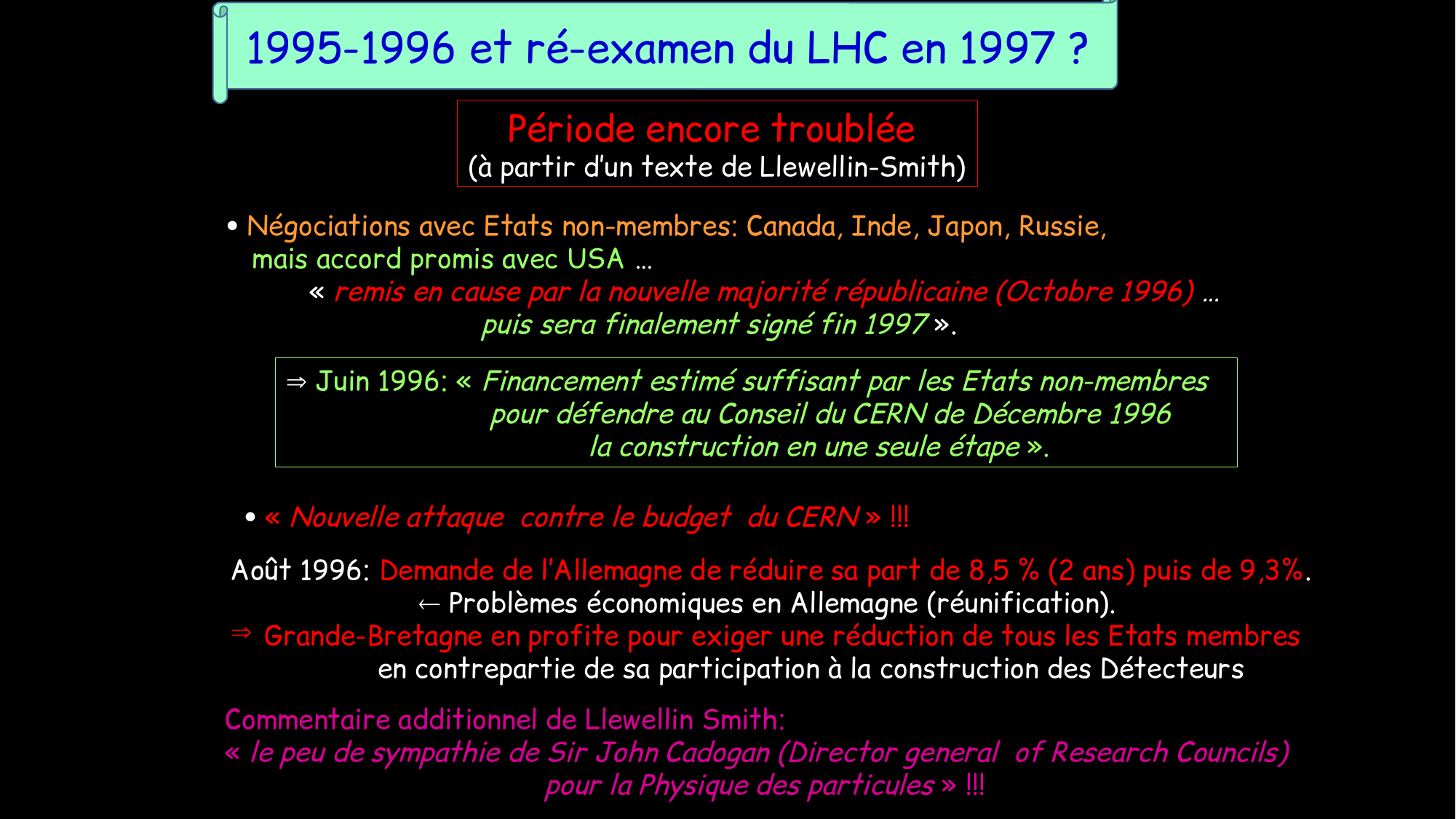

1995-1996 et ré-examen du LHC en 1997 ?
Période encore troublée
(à partir d’un texte de Llewellin-Smith)
• Négociations avec Etats non-membres: Canada, Inde, Japon, Russie,
   mais accord promis avec USA …
          « remis en cause par la nouvelle majorité républicaine (Octobre 1996) …
                               puis sera finalement signé fin 1997 ».
⇒ Juin 1996: « Financement estimé suffisant par les Etats non-membres
                         pour défendre au Conseil du CERN de Décembre 1996
                                     la construction en une seule étape ».
• « Nouvelle attaque  contre le budget  du CERN » !!!
Août 1996: Demande de l’Allemagne de réduire sa part de 8,5 % (2 ans) puis de 9,3%.
                       ← Problèmes économiques en Allemagne (réunification).
Grande-Bretagne en profite pour exiger une réduction de tous les Etats membres
                  en contrepartie de sa participation à la construction des Détecteurs
Commentaire additionnel de Llewellin Smith:
« le peu de sympathie de Sir John Cadogan (Director general  of Research Councils)
                                       pour la Physique des particules » !!!